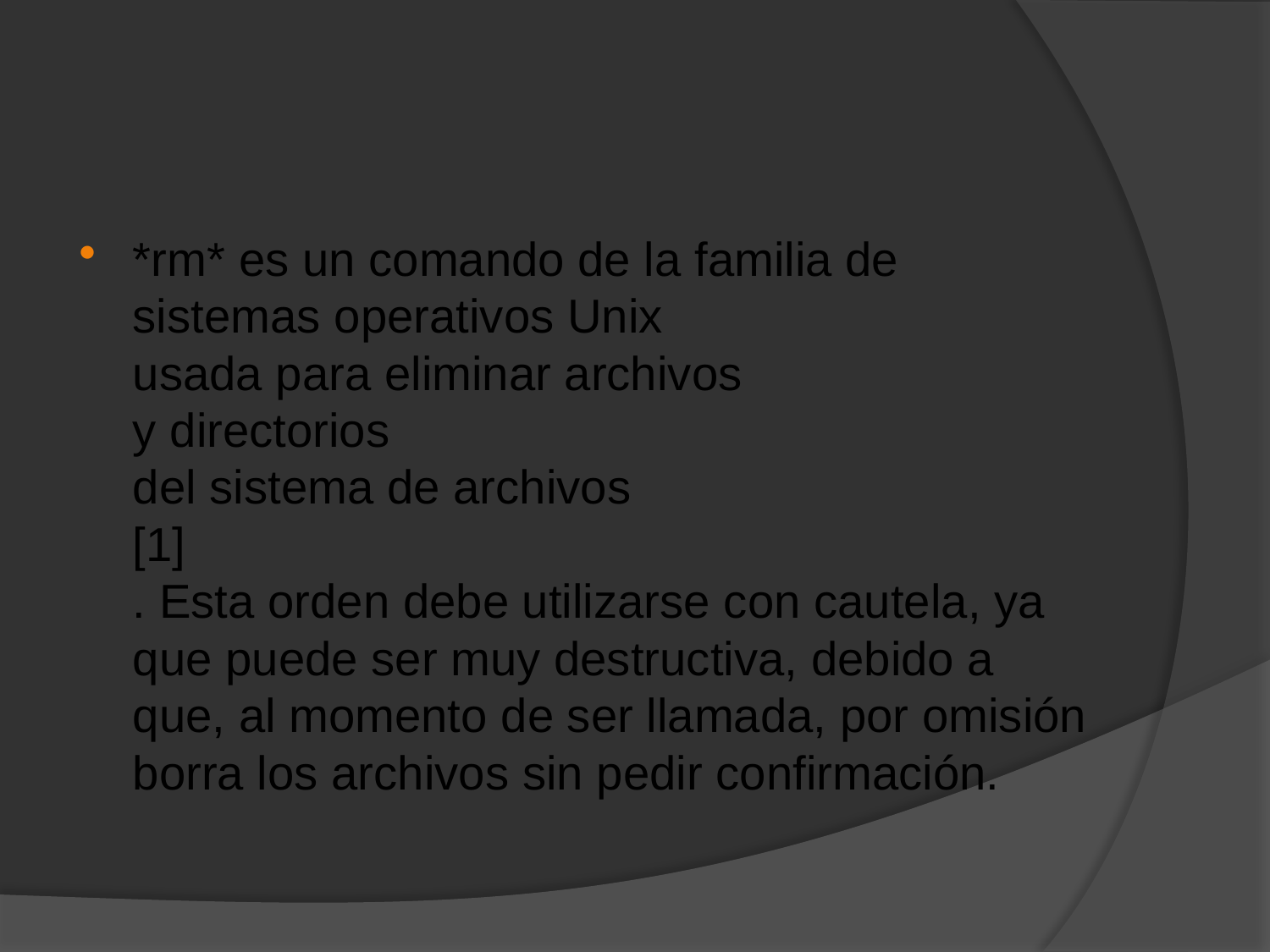

*rm* es un comando de la familia de sistemas operativos Unix
usada para eliminar archivos
y directorios
del sistema de archivos
[1]
. Esta orden debe utilizarse con cautela, ya que puede ser muy destructiva, debido a que, al momento de ser llamada, por omisión borra los archivos sin pedir confirmación.